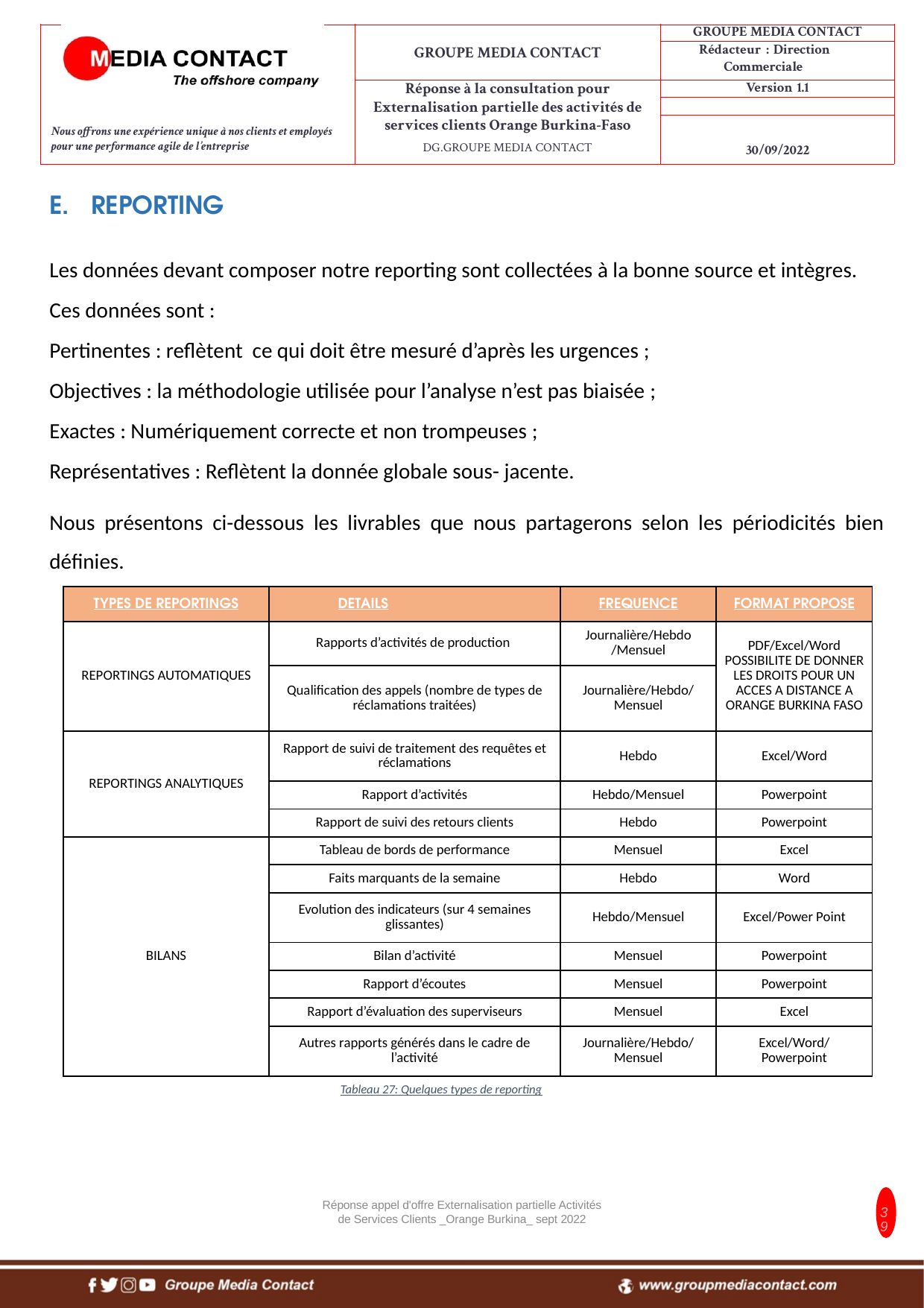

REPORTING

Les données devant composer notre reporting sont collectées à la bonne source et intègres.
Ces données sont :
Pertinentes : reflètent  ce qui doit être mesuré d’après les urgences ;
Objectives : la méthodologie utilisée pour l’analyse n’est pas biaisée ;
Exactes : Numériquement correcte et non trompeuses ;
Représentatives : Reflètent la donnée globale sous- jacente.
Nous présentons ci-dessous les livrables que nous partagerons selon les périodicités bien définies.
| TYPES DE REPORTINGS | DETAILS | FREQUENCE | FORMAT PROPOSE |
| --- | --- | --- | --- |
| REPORTINGS AUTOMATIQUES | Rapports d’activités de production | Journalière/Hebdo /Mensuel | PDF/Excel/Word POSSIBILITE DE DONNER LES DROITS POUR UN ACCES A DISTANCE A ORANGE BURKINA FASO |
|  | Qualification des appels (nombre de types de réclamations traitées) | Journalière/Hebdo/ Mensuel |  |
| REPORTINGS ANALYTIQUES | Rapport de suivi de traitement des requêtes et réclamations | Hebdo | Excel/Word |
|  | Rapport d’activités | Hebdo/Mensuel | Powerpoint |
|  | Rapport de suivi des retours clients | Hebdo | Powerpoint |
| BILANS | Tableau de bords de performance | Mensuel | Excel |
|  | Faits marquants de la semaine | Hebdo | Word |
|  | Evolution des indicateurs (sur 4 semaines glissantes) | Hebdo/Mensuel | Excel/Power Point |
|  | Bilan d’activité | Mensuel | Powerpoint |
|  | Rapport d’écoutes | Mensuel | Powerpoint |
|  | Rapport d’évaluation des superviseurs | Mensuel | Excel |
|  | Autres rapports générés dans le cadre de l’activité | Journalière/Hebdo/ Mensuel | Excel/Word/ Powerpoint |
Tableau 27: Quelques types de reporting
Réponse appel d'offre Externalisation partielle Activités de Services Clients _Orange Burkina_ sept 2022
39